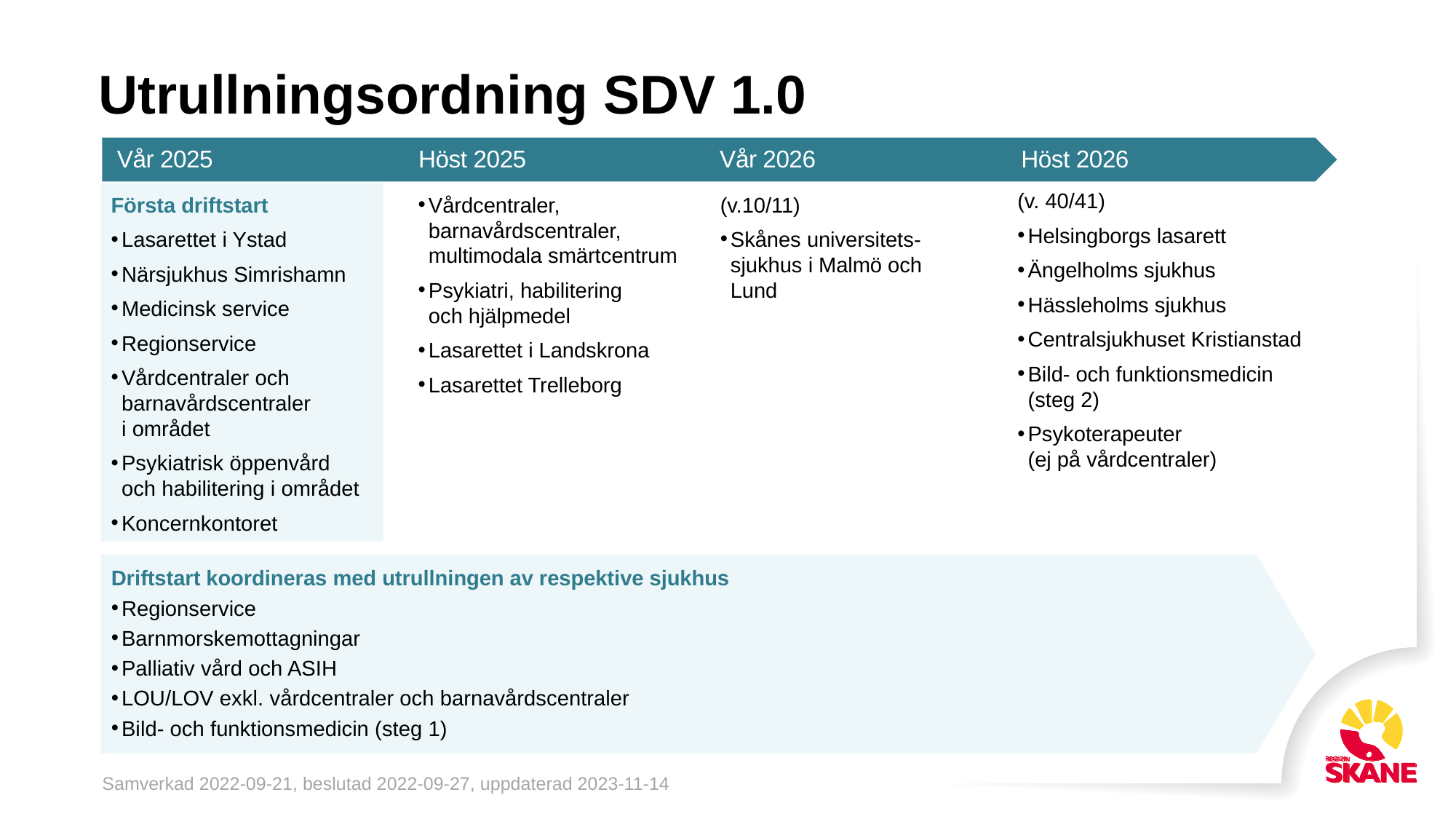

# Utrullningsordning SDV 1.0

Vår 2025
Höst 2025
Vår 2026
Höst 2026

(v. 40/41)
Helsingborgs lasarett
Ängelholms sjukhus
Hässleholms sjukhus
Centralsjukhuset Kristianstad
Bild- och funktionsmedicin (steg 2)
Psykoterapeuter
(ej på vårdcentraler)
Vårdcentraler,
barnavårdscentraler,
multimodala smärtcentrum
Psykiatri, habilitering
och hjälpmedel
Lasarettet i Landskrona
Lasarettet Trelleborg
(v.10/11)
Skånes universitets-sjukhus i Malmö och Lund

Första driftstart
Lasarettet i Ystad
Närsjukhus Simrishamn
Medicinsk service
Regionservice
Vårdcentraler och 
barnavårdscentraler
i området
Psykiatrisk öppenvård
och habilitering i området
Koncernkontoret

Driftstart koordineras med utrullningen av respektive sjukhus
Regionservice
Barnmorskemottagningar
Palliativ vård och ASIH
LOU/LOV exkl. vårdcentraler och barnavårdscentraler
Bild- och funktionsmedicin (steg 1)
Samverkad 2022-09-21, beslutad 2022-09-27, uppdaterad 2023-11-14